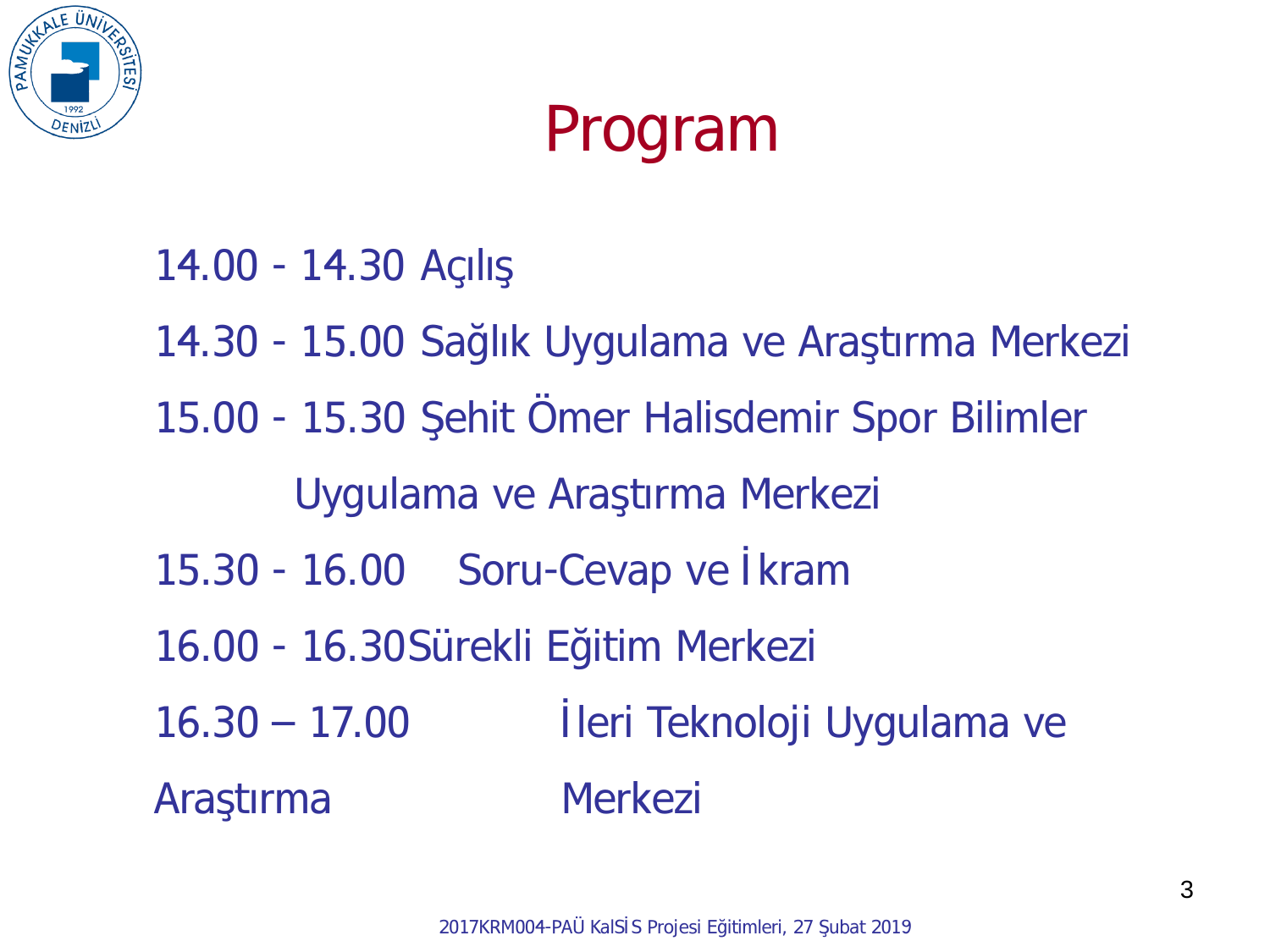

Program
14.00 - 14.30	 Açılış
14.30 - 15.00	 Sağlık Uygulama ve Araştırma Merkezi
15.00 - 15.30	 Şehit Ömer Halisdemir Spor Bilimler  		 Uygulama ve Araştırma Merkezi
15.30 - 16.00    Soru-Cevap ve İkram
16.00 - 16.30	Sürekli Eğitim Merkezi
16.30 – 17.00	  İleri Teknoloji Uygulama ve Araştırma 		  Merkezi
3
2017KRM004-PAÜ KalSİS Projesi Eğitimleri, 27 Şubat 2019